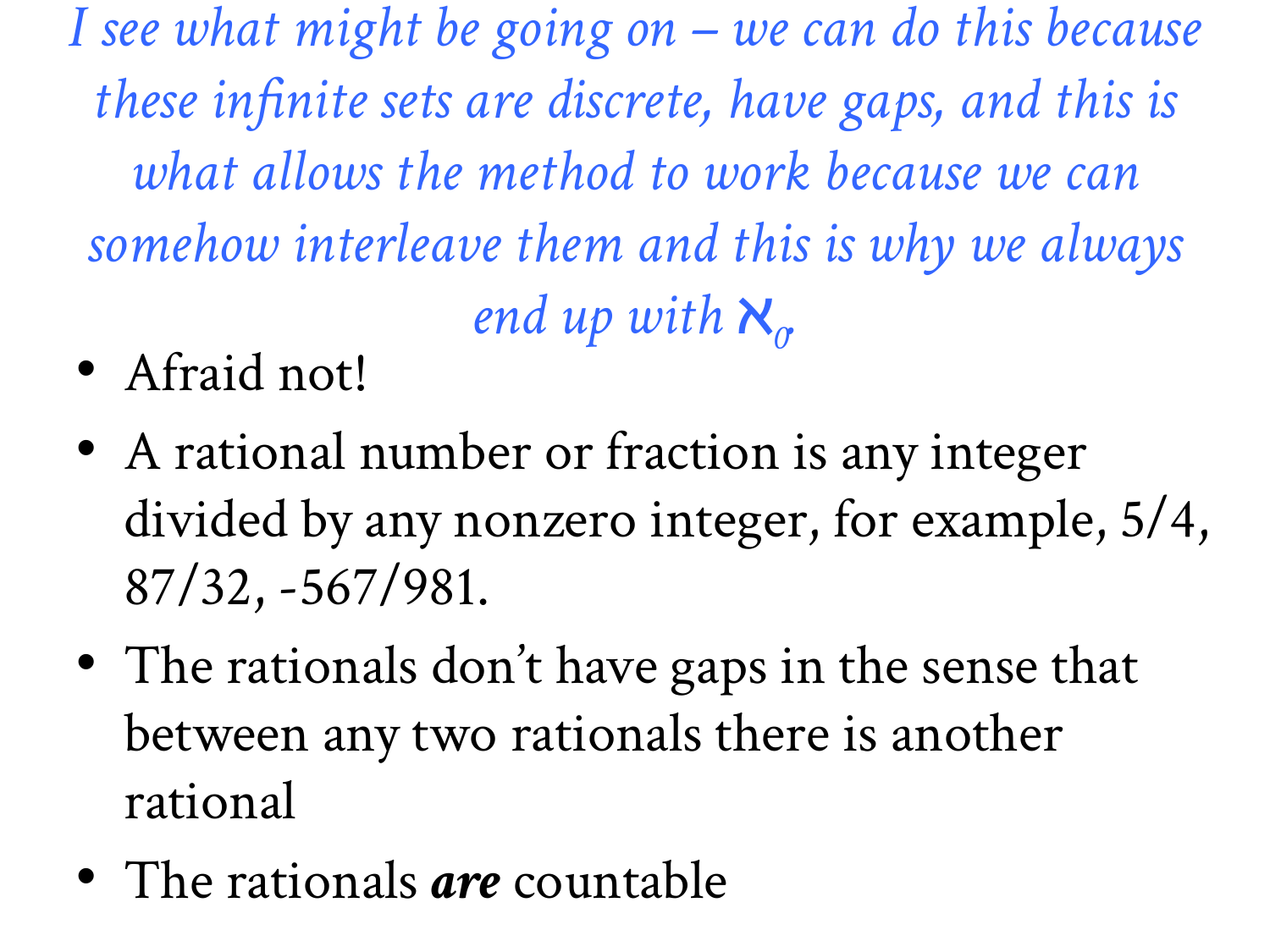

# I see what might be going on – we can do this because these infinite sets are discrete, have gaps, and this is what allows the method to work because we can somehow interleave them and this is why we always end up with ℵ0.
Afraid not!
A rational number or fraction is any integer divided by any nonzero integer, for example, 5/4, 87/32, -567/981.
The rationals don’t have gaps in the sense that between any two rationals there is another rational
The rationals are countable